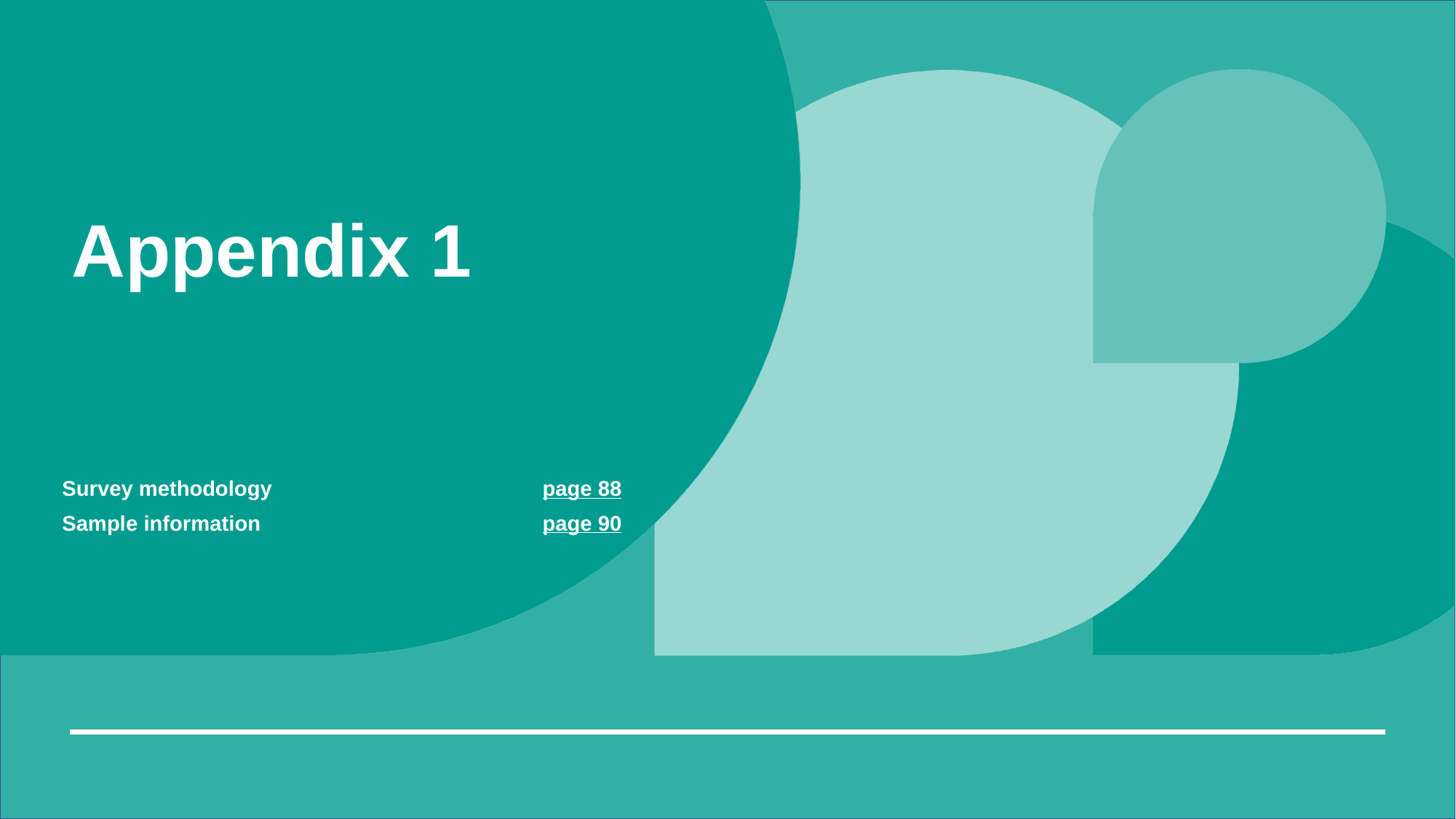

# Appendix 1
| Survey methodology | page 88 |
| --- | --- |
| Sample information | page 90 |
|  |  |
|  |  |
|  |  |
|  |  |